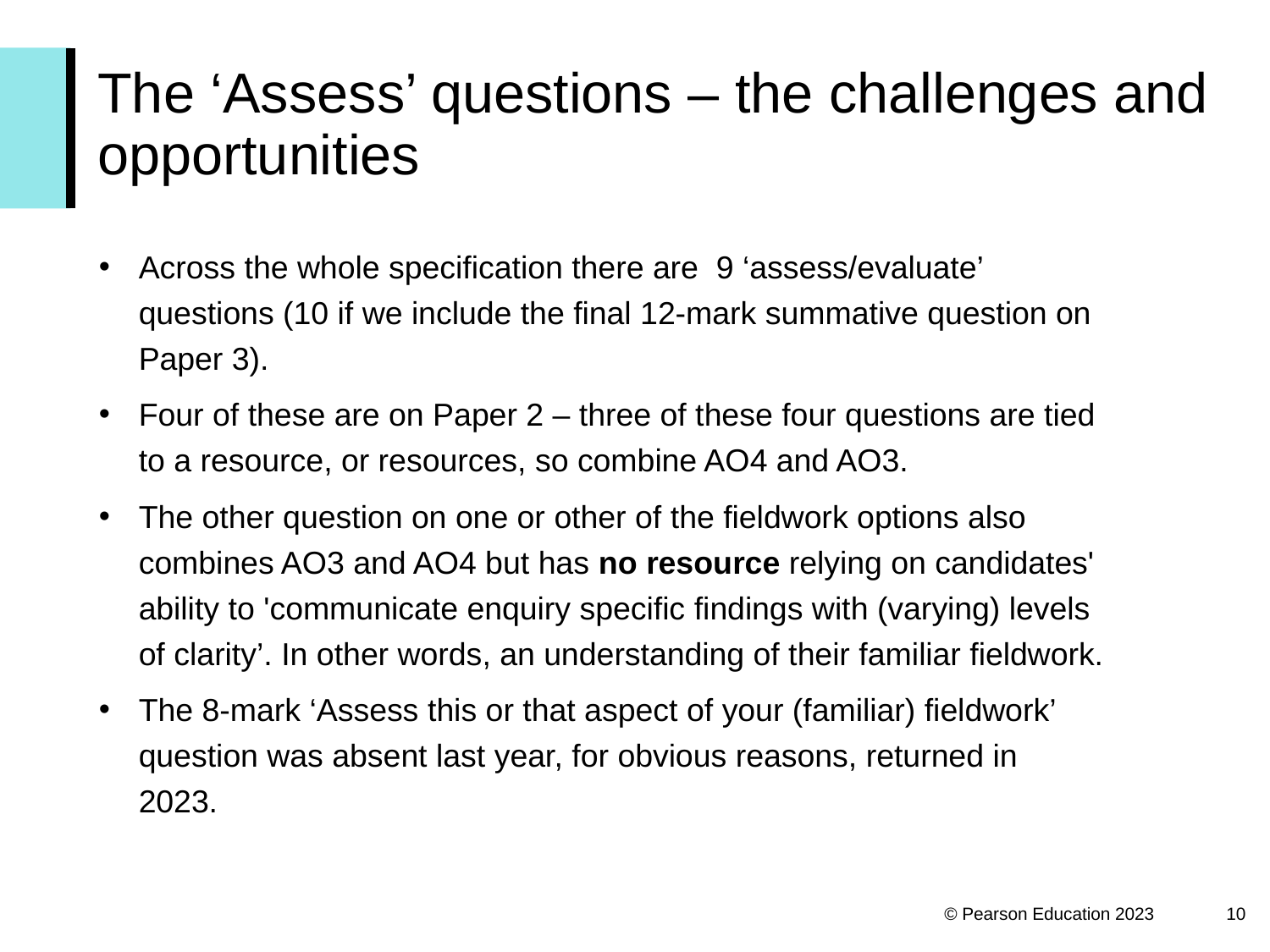

# The ‘Assess’ questions – the challenges and opportunities
Across the whole specification there are  9 ‘assess/evaluate’ questions (10 if we include the final 12-mark summative question on Paper 3).
Four of these are on Paper 2 – three of these four questions are tied to a resource, or resources, so combine AO4 and AO3.
The other question on one or other of the fieldwork options also combines AO3 and AO4 but has no resource relying on candidates' ability to 'communicate enquiry specific findings with (varying) levels of clarity’. In other words, an understanding of their familiar fieldwork.
The 8-mark ‘Assess this or that aspect of your (familiar) fieldwork’ question was absent last year, for obvious reasons, returned in 2023.